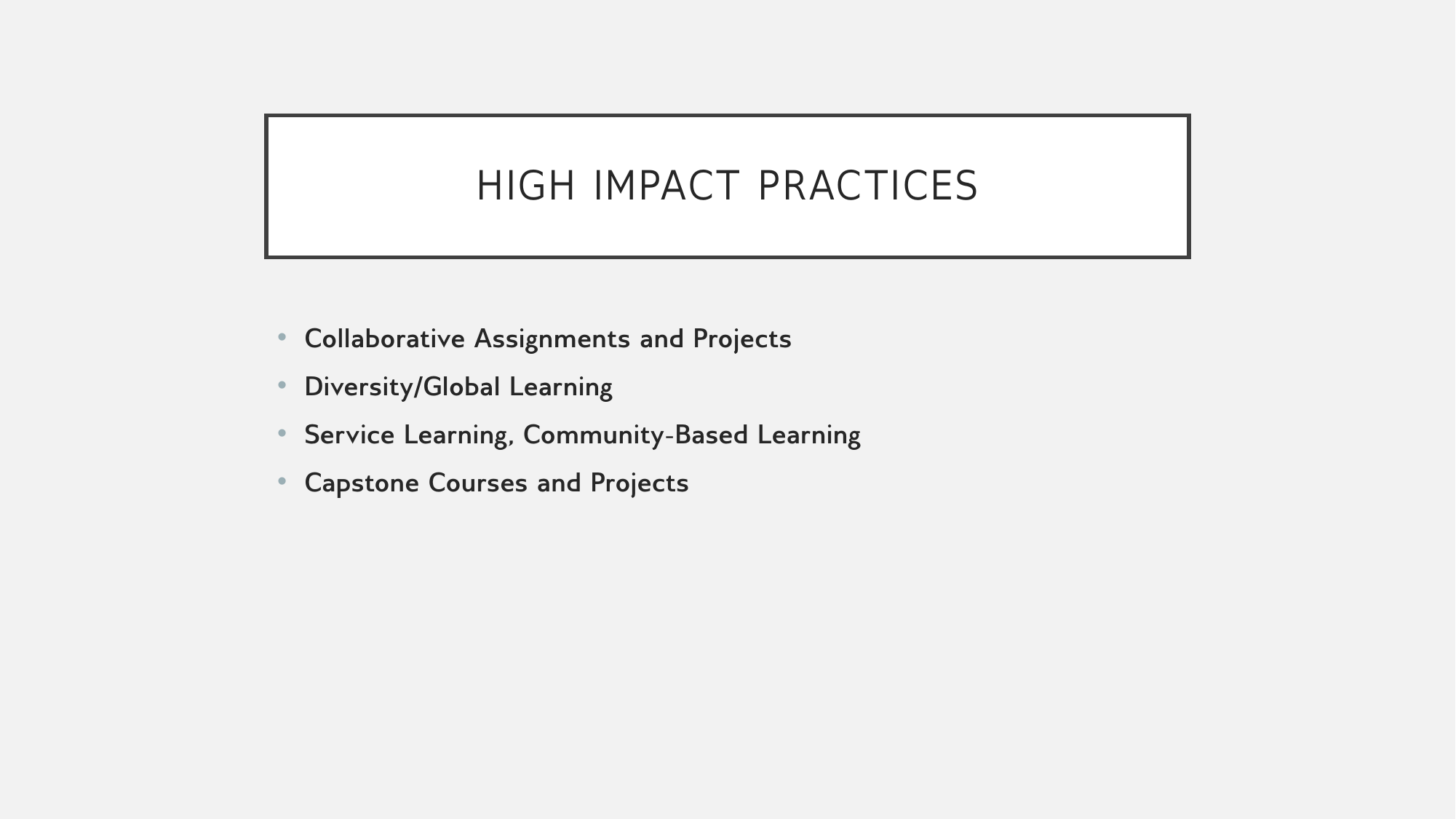

# High Impact Practices
Collaborative Assignments and Projects
Diversity/Global Learning
Service Learning, Community-Based Learning
Capstone Courses and Projects